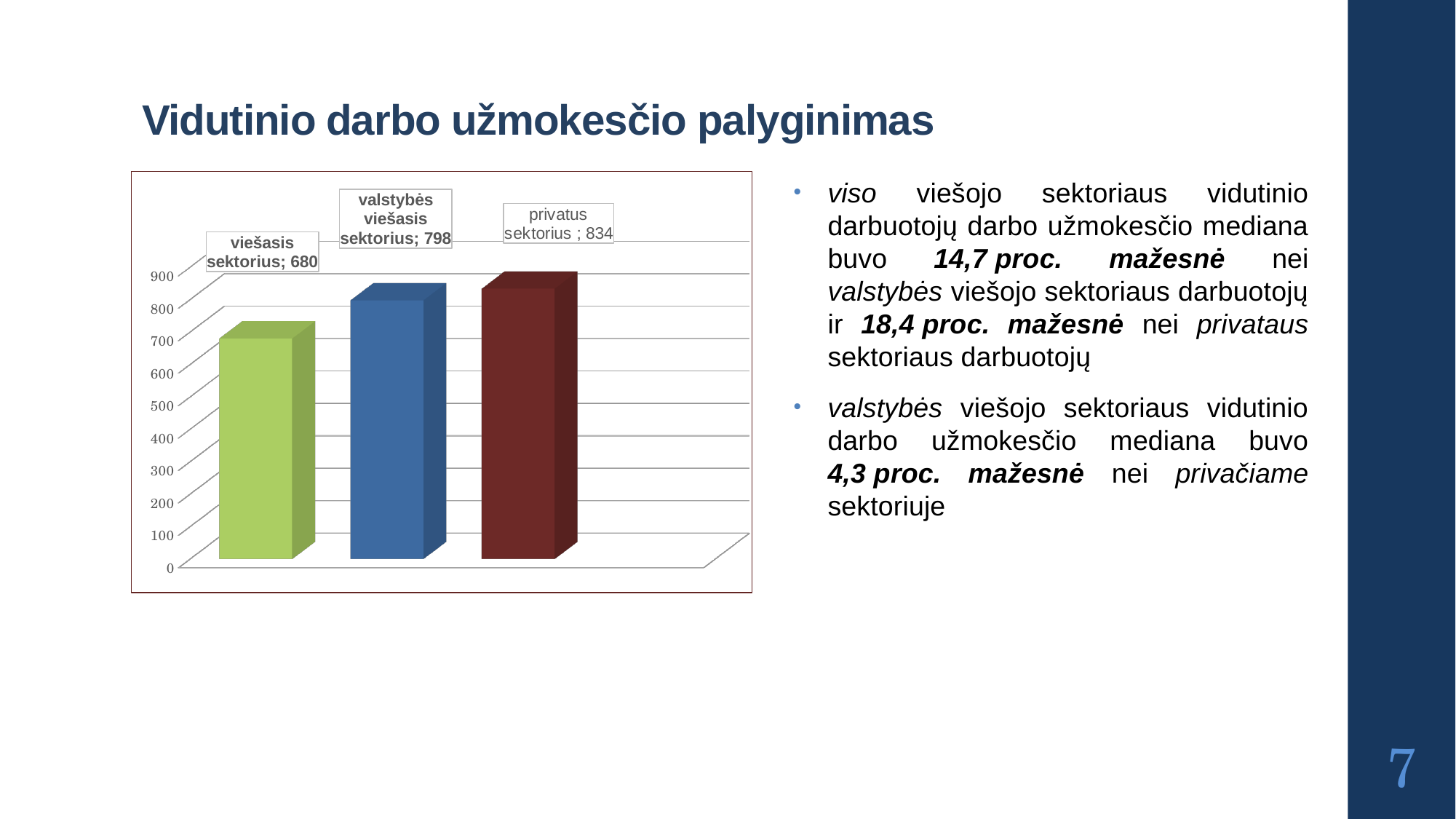

# Vidutinio darbo užmokesčio palyginimas
viso viešojo sektoriaus vidutinio darbuotojų darbo užmokesčio mediana buvo 14,7 proc. mažesnė nei valstybės viešojo sektoriaus darbuotojų ir 18,4 proc. mažesnė nei privataus sektoriaus darbuotojų
valstybės viešojo sektoriaus vidutinio darbo užmokesčio mediana buvo 4,3 proc. mažesnė nei privačiame sektoriuje

[unsupported chart]

7